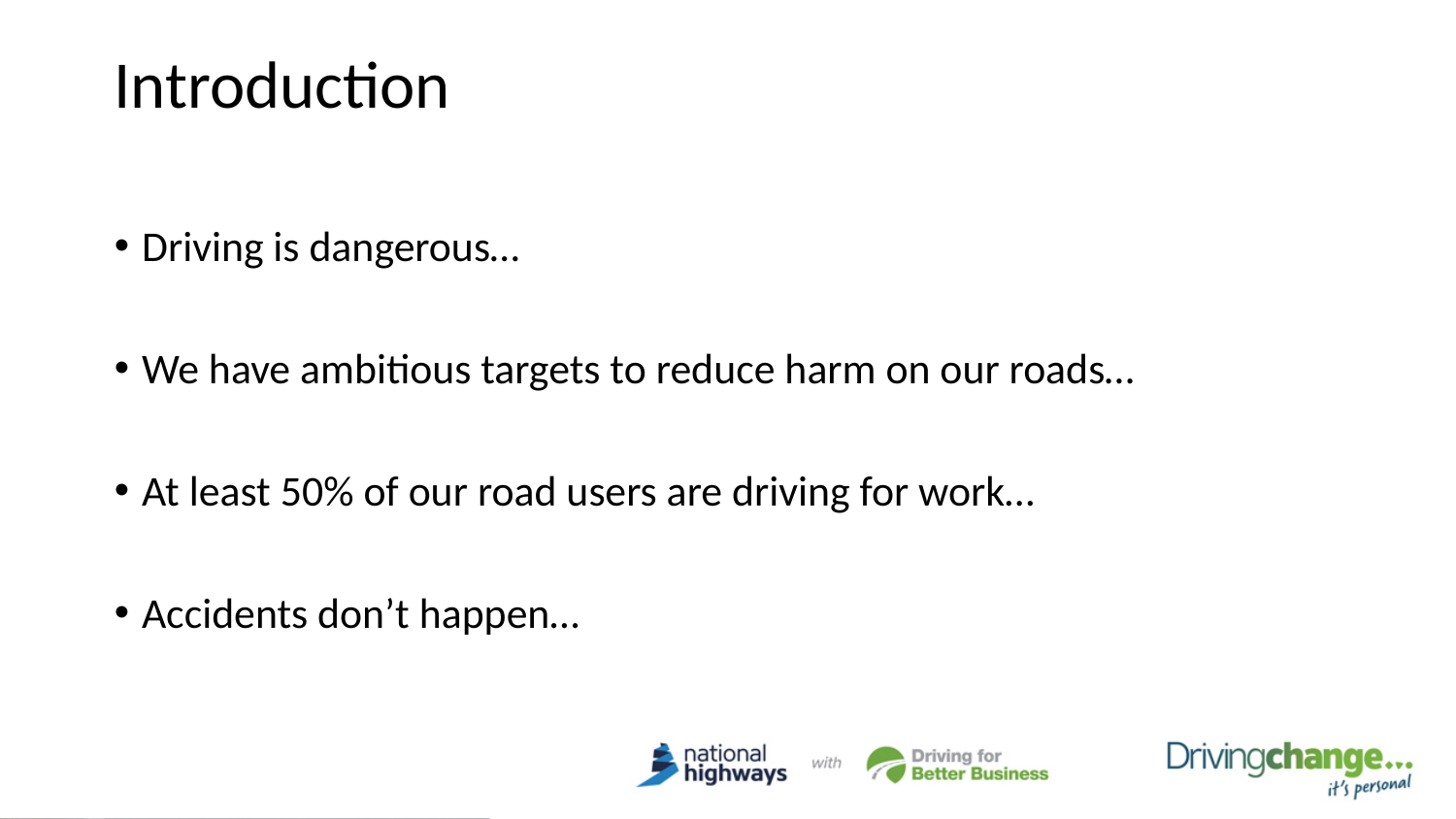

# Introduction
Driving is dangerous…

We have ambitious targets to reduce harm on our roads…

At least 50% of our road users are driving for work…

Accidents don’t happen…